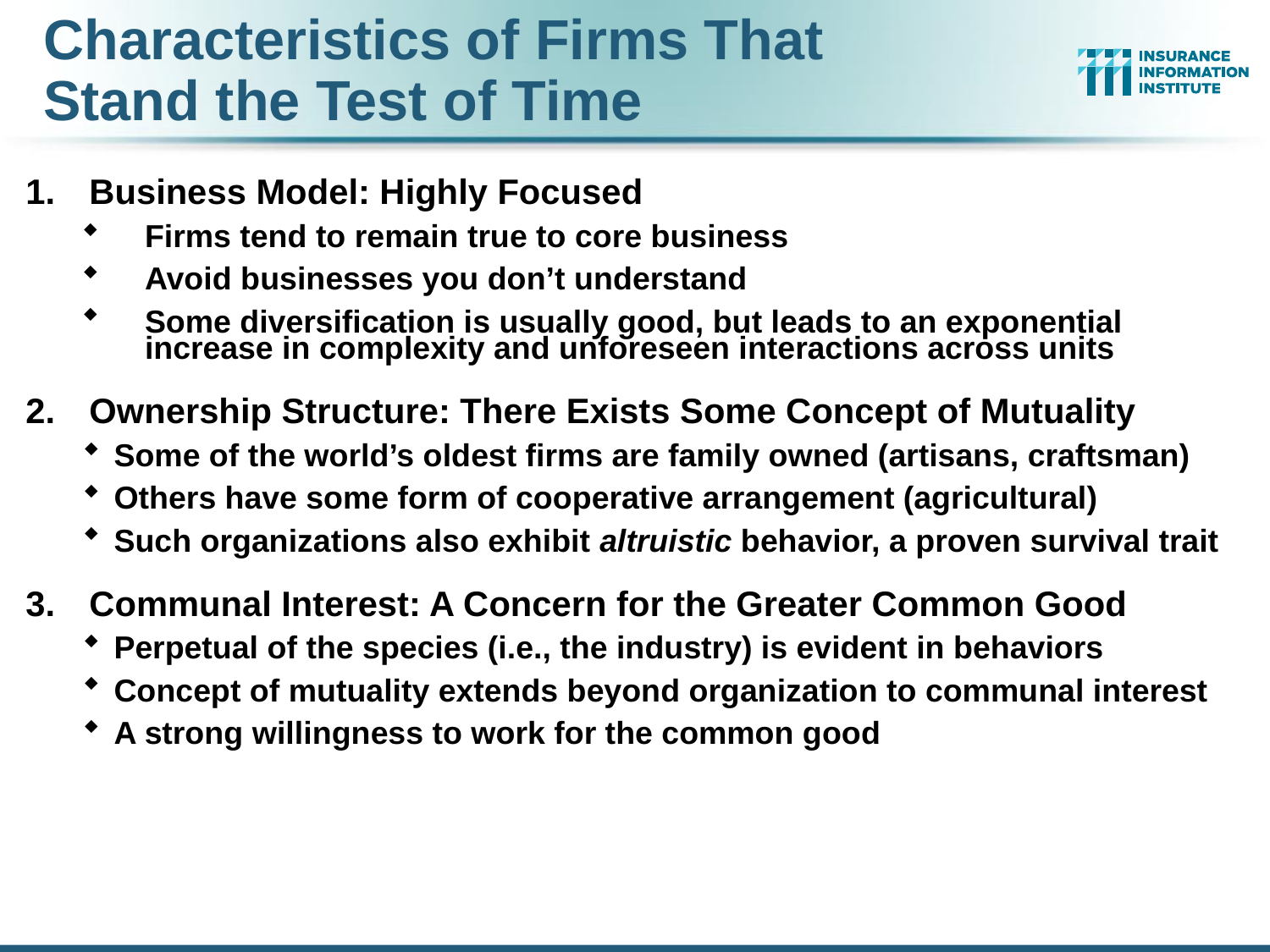

Characteristics of Firms That          Stand the Test of Time
Business Model: Highly Focused
Firms tend to remain true to core business
Avoid businesses you don’t understand
Some diversification is usually good, but leads to an exponential increase in complexity and unforeseen interactions across units
Ownership Structure: There Exists Some Concept of Mutuality
Some of the world’s oldest firms are family owned (artisans, craftsman)
Others have some form of cooperative arrangement (agricultural)
Such organizations also exhibit altruistic behavior, a proven survival trait
Communal Interest: A Concern for the Greater Common Good
Perpetual of the species (i.e., the industry) is evident in behaviors
Concept of mutuality extends beyond organization to communal interest
A strong willingness to work for the common good